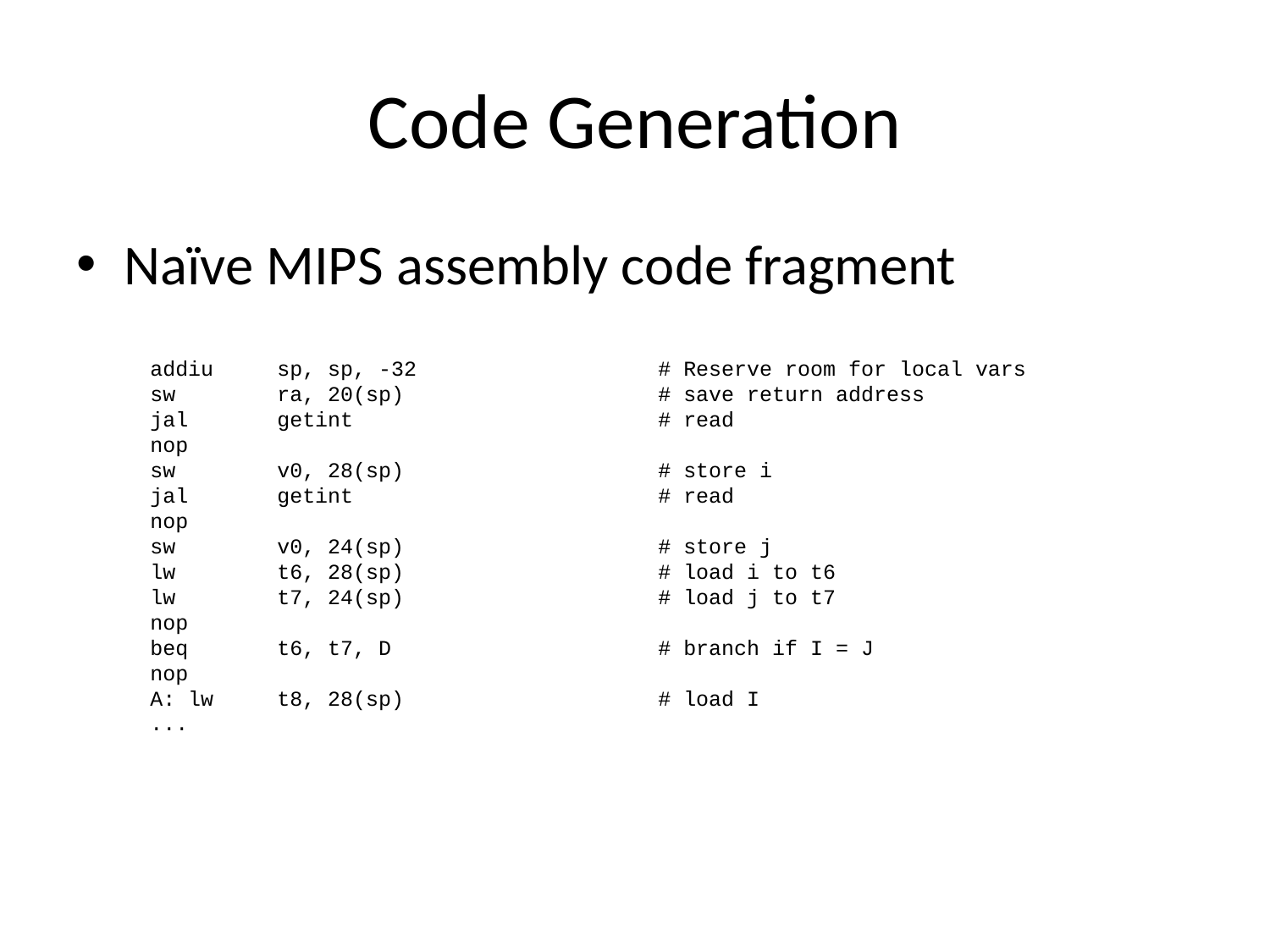

# Code Generation
Naïve MIPS assembly code fragment
addiu	sp, sp, -32		# Reserve room for local vars
sw	ra, 20(sp)		# save return address
jal	getint			# read
nop
sw	v0, 28(sp)		# store i
jal 	getint			# read
nop
sw	v0, 24(sp)		# store j
lw	t6, 28(sp)		# load i to t6
lw	t7, 24(sp)		# load j to t7
nop
beq	t6, t7, D			# branch if I = J
nop
A: lw	t8, 28(sp)		# load I
...